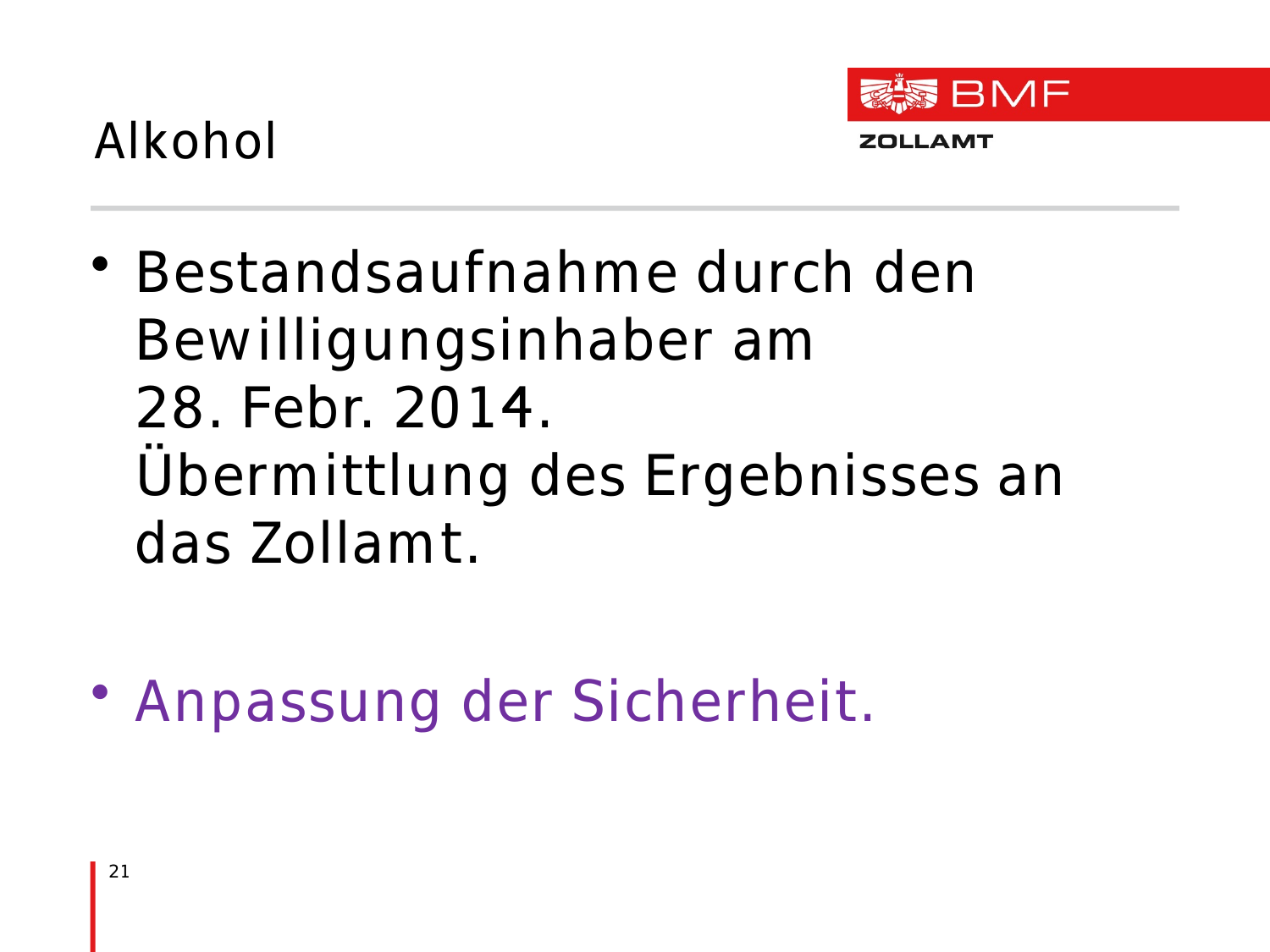

# Alkohol
Bestandsaufnahme durch den Bewilligungsinhaber am
28. Febr. 2014.
Übermittlung des Ergebnisses an das Zollamt.

Anpassung der Sicherheit.

21